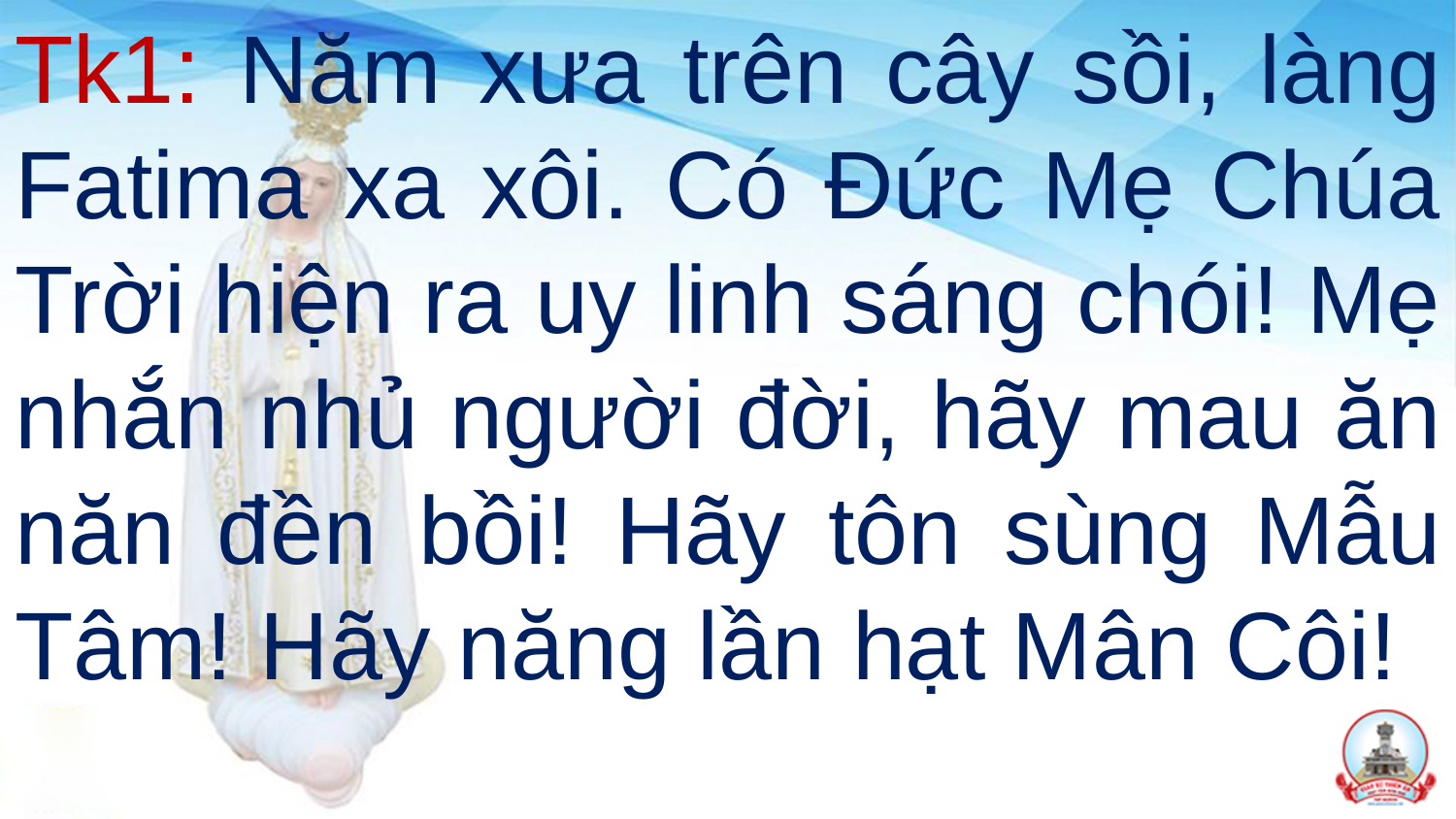

Tk1: Năm xưa trên cây sồi, làng Fatima xa xôi. Có Đức Mẹ Chúa Trời hiện ra uy linh sáng chói! Mẹ nhắn nhủ người đời, hãy mau ăn năn đền bồi! Hãy tôn sùng Mẫu Tâm! Hãy năng lần hạt Mân Côi!